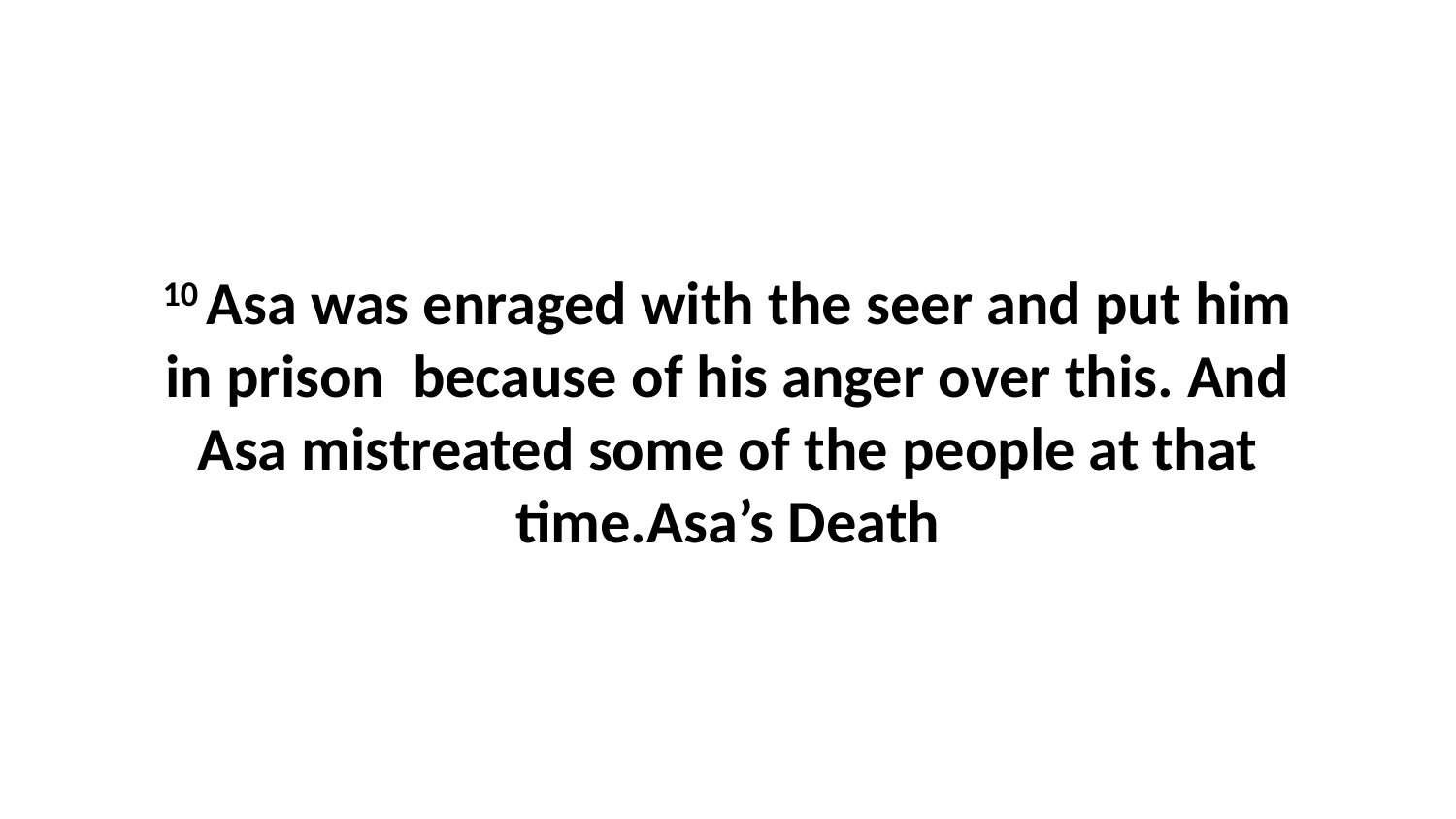

10 Asa was enraged with the seer and put him in prison  because of his anger over this. And Asa mistreated some of the people at that time.Asa’s Death